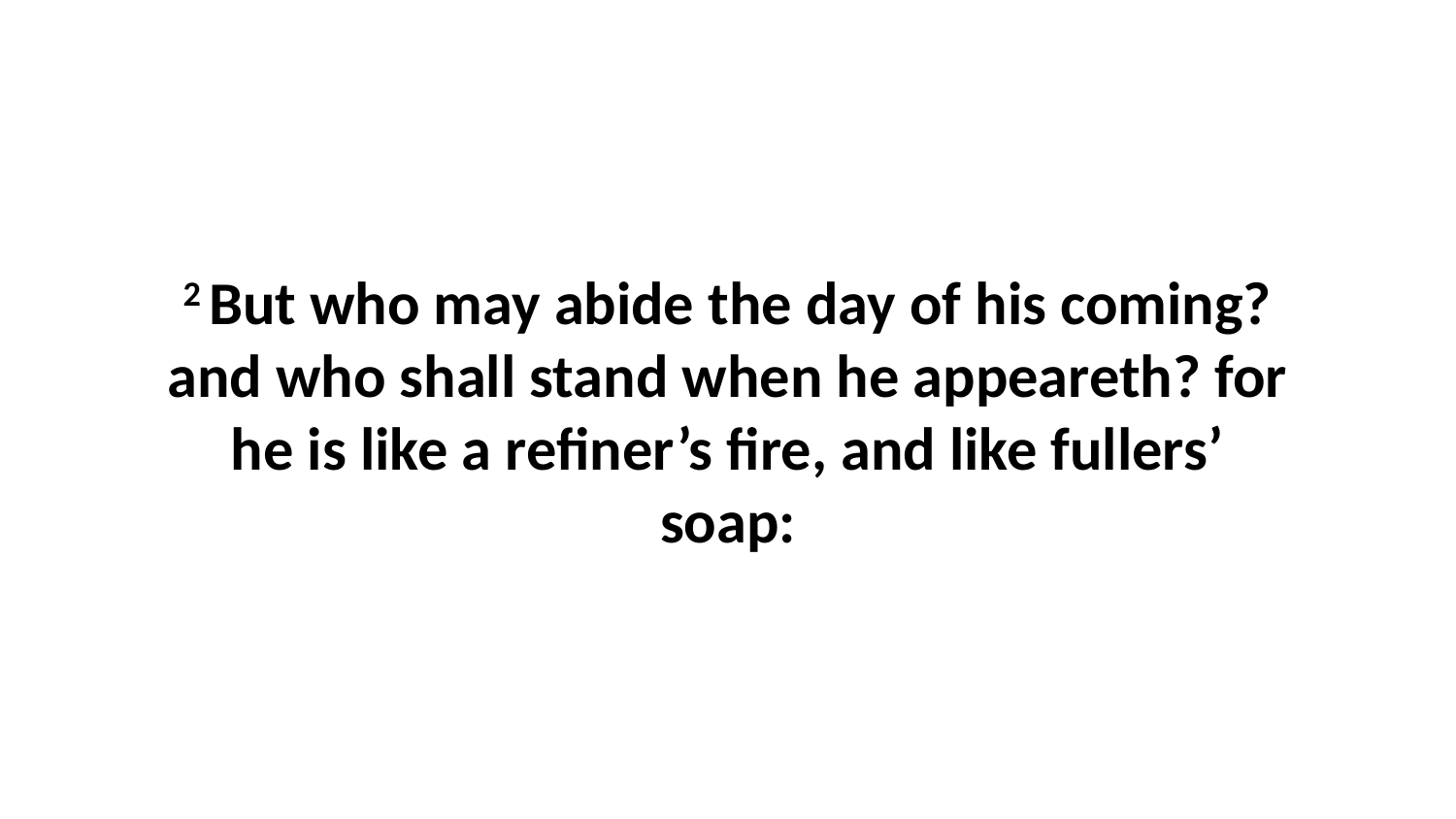

2 But who may abide the day of his coming? and who shall stand when he appeareth? for he is like a refiner’s fire, and like fullers’ soap: